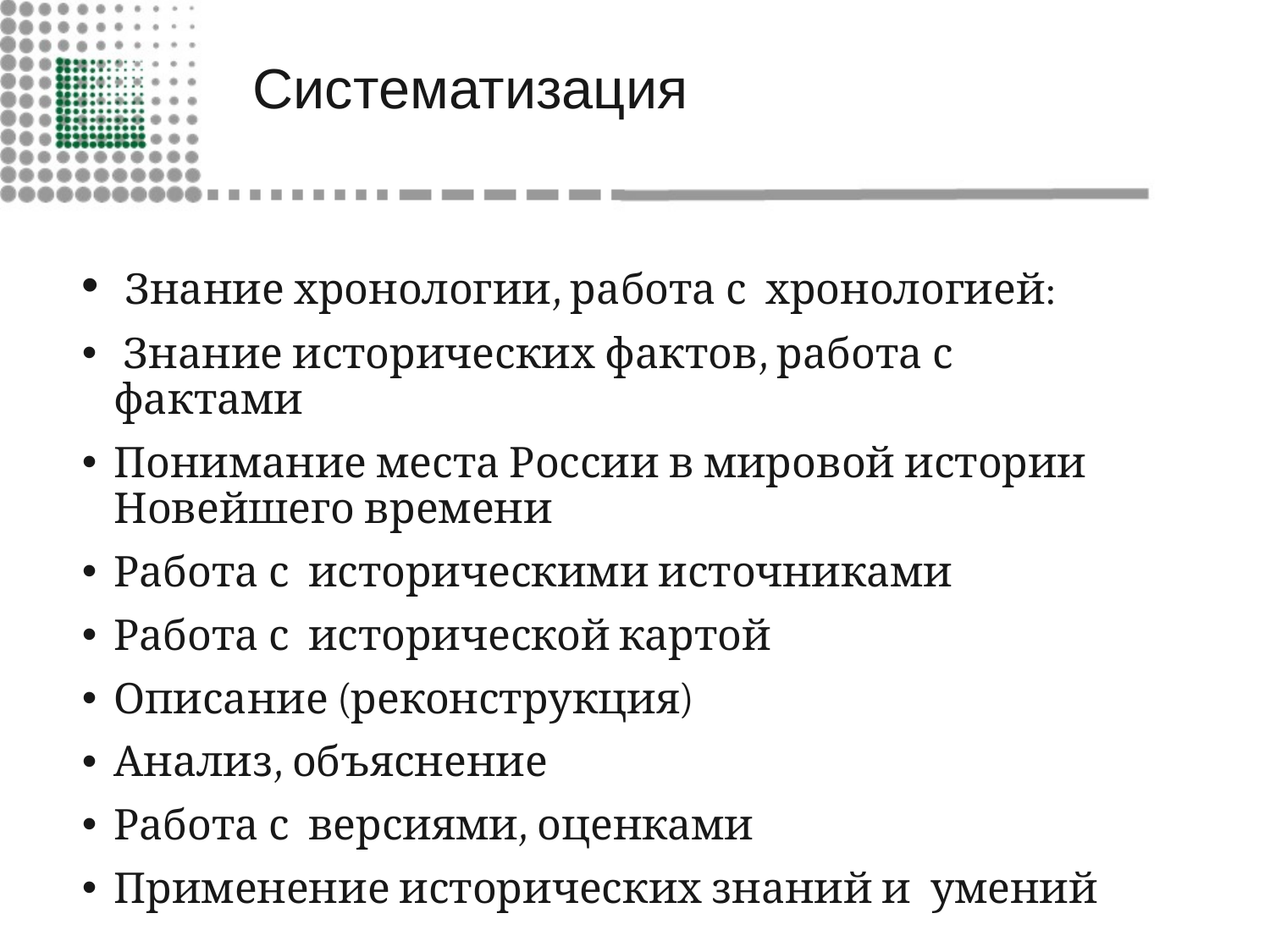

# Систематизация
 Знание хронологии, работа с  хронологией:
 Знание исторических фактов, работа с  фактами
Понимание места России в мировой истории Новейшего времени
Работа с  историческими источниками
Работа с  исторической картой
Описание (реконструкция)
Анализ, объяснение
Работа с  версиями, оценками
Применение исторических знаний и  умений